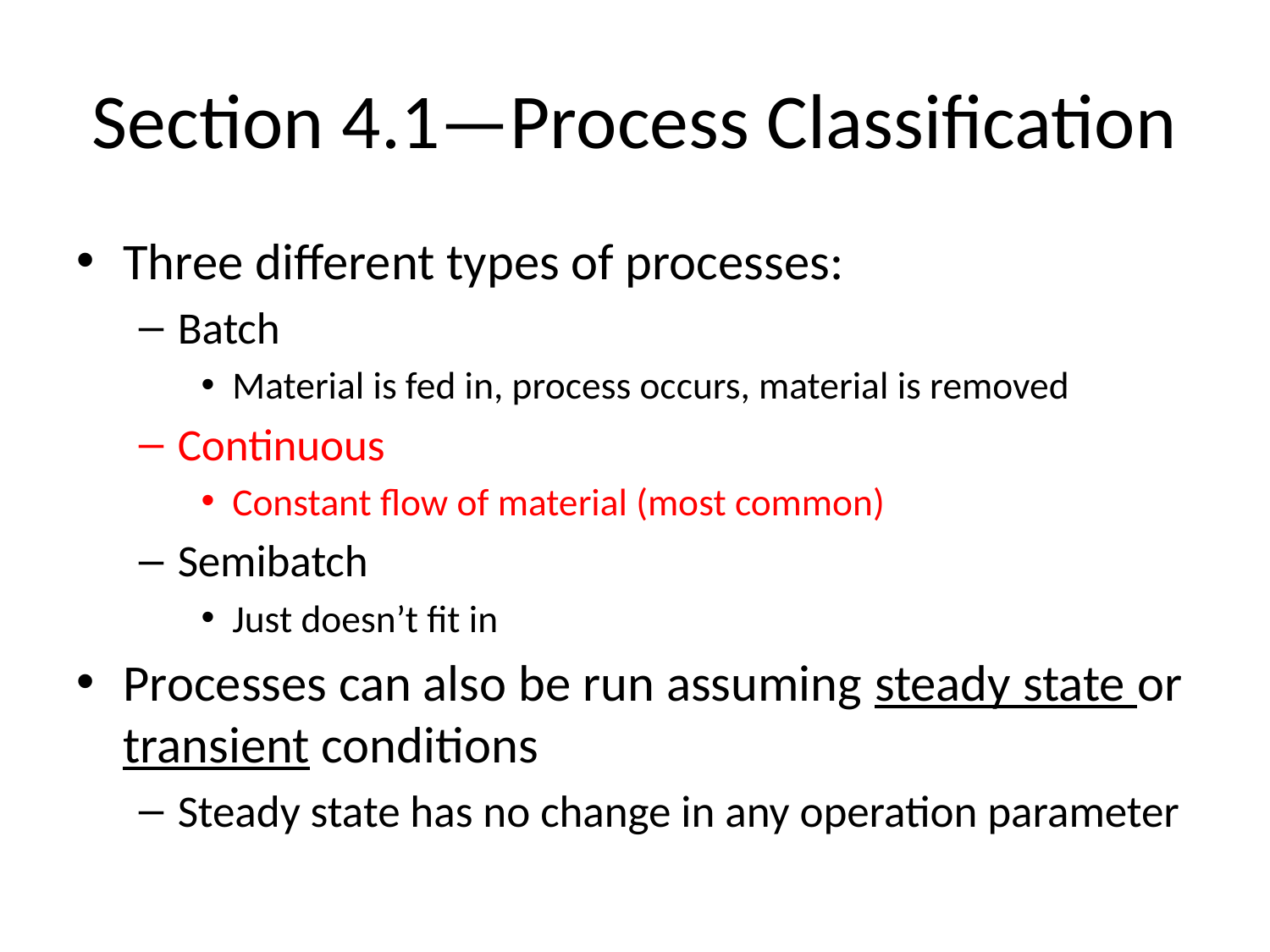

# Section 4.1—Process Classification
Three different types of processes:
Batch
Material is fed in, process occurs, material is removed
Continuous
Constant flow of material (most common)
Semibatch
Just doesn’t fit in
Processes can also be run assuming steady state or transient conditions
Steady state has no change in any operation parameter